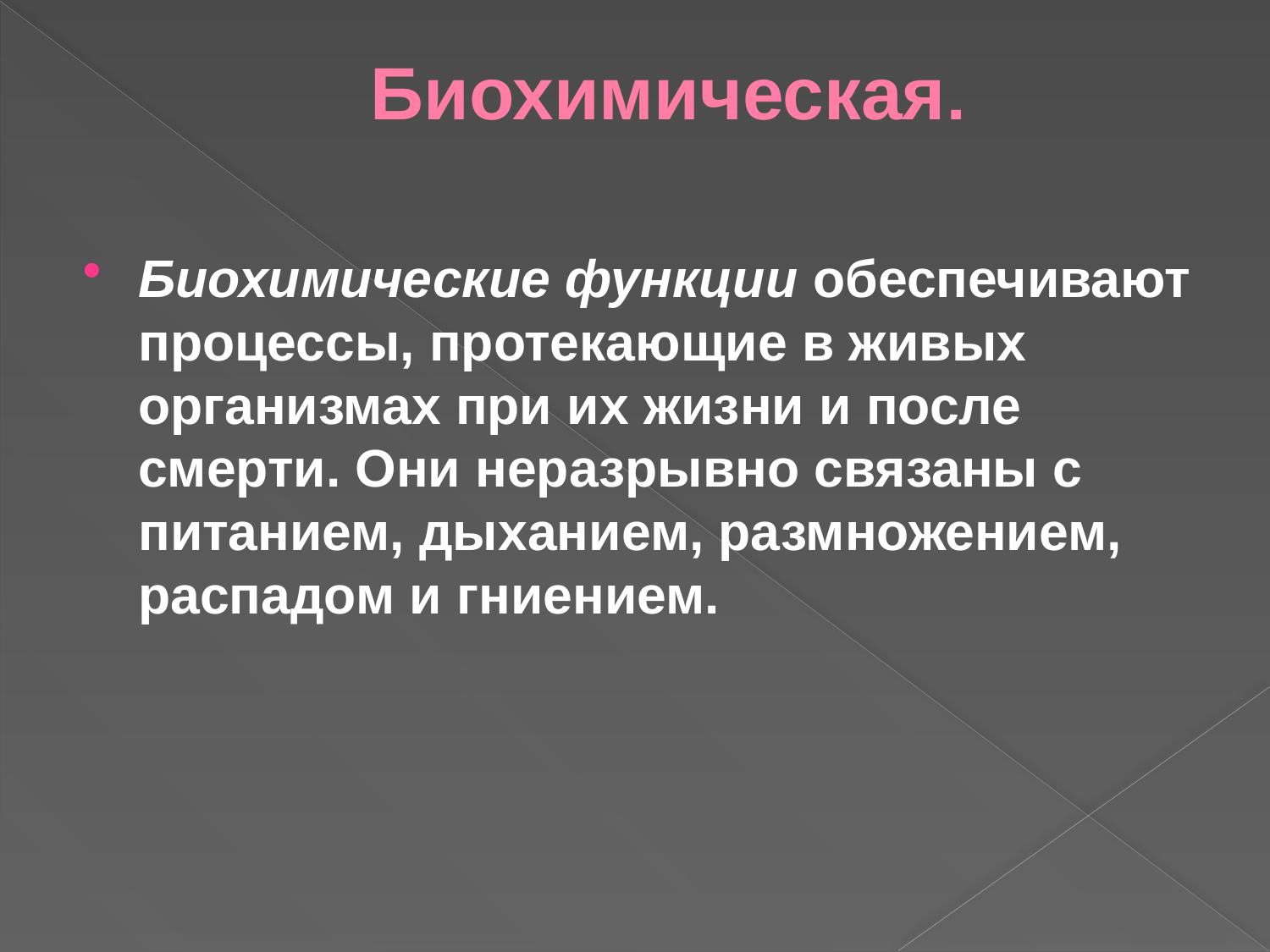

# Биохимическая.
Биохимические функции обеспечивают процессы, протекающие в живых организмах при их жизни и после смерти. Они неразрывно связаны с питанием, дыханием, размножением, распадом и гниением.